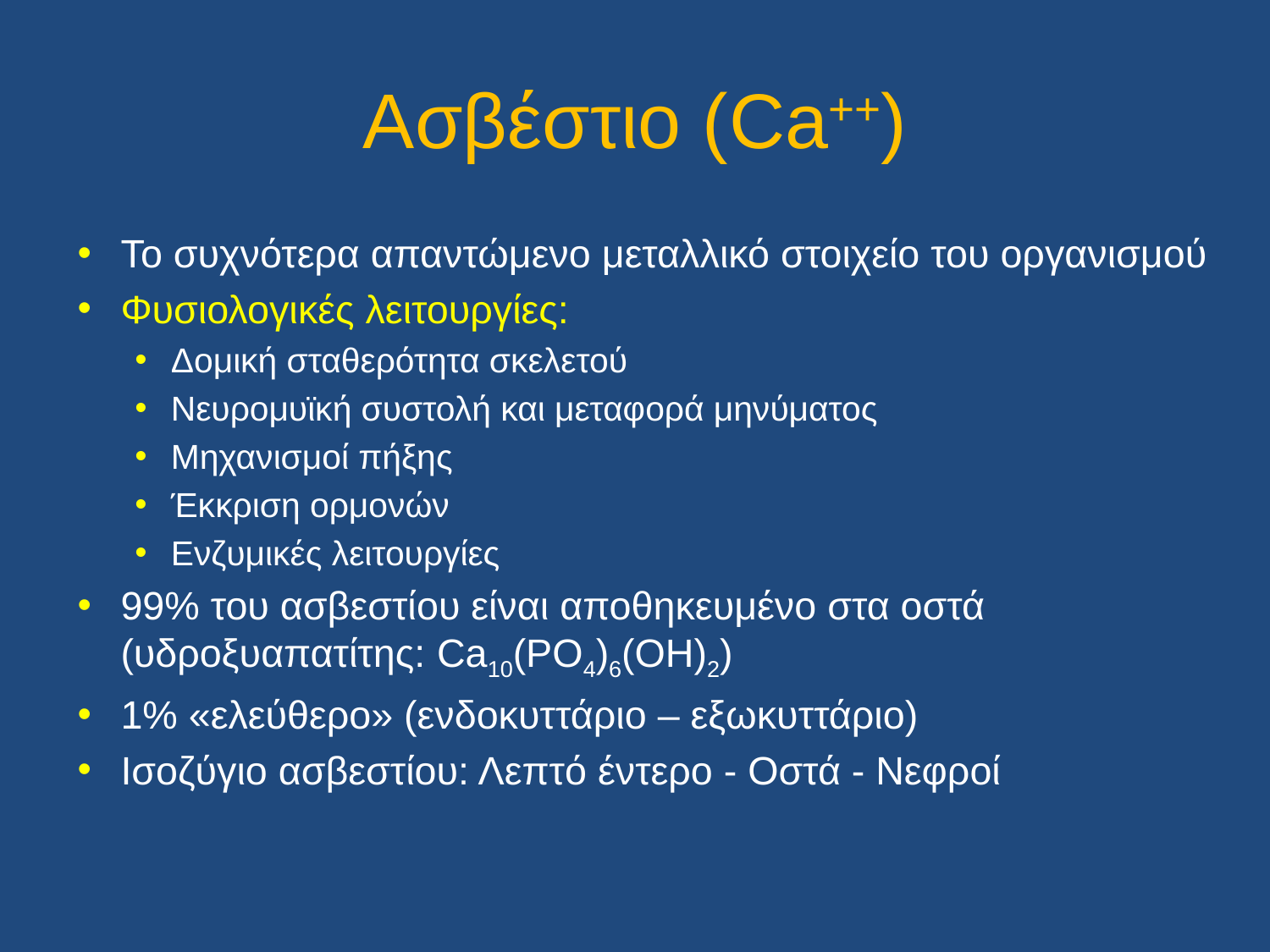

# Ασβέστιο (Ca++)
Το συχνότερα απαντώμενο μεταλλικό στοιχείο του οργανισμού
Φυσιολογικές λειτουργίες:
Δομική σταθερότητα σκελετού
Νευρομυϊκή συστολή και μεταφορά μηνύματος
Μηχανισμοί πήξης
Έκκριση ορμονών
Ενζυμικές λειτουργίες
99% του ασβεστίου είναι αποθηκευμένο στα οστά (υδροξυαπατίτης: Ca10(PO4)6(OH)2)
1% «ελεύθερο» (ενδοκυττάριο – εξωκυττάριο)
Ισοζύγιο ασβεστίου: Λεπτό έντερο - Οστά - Νεφροί